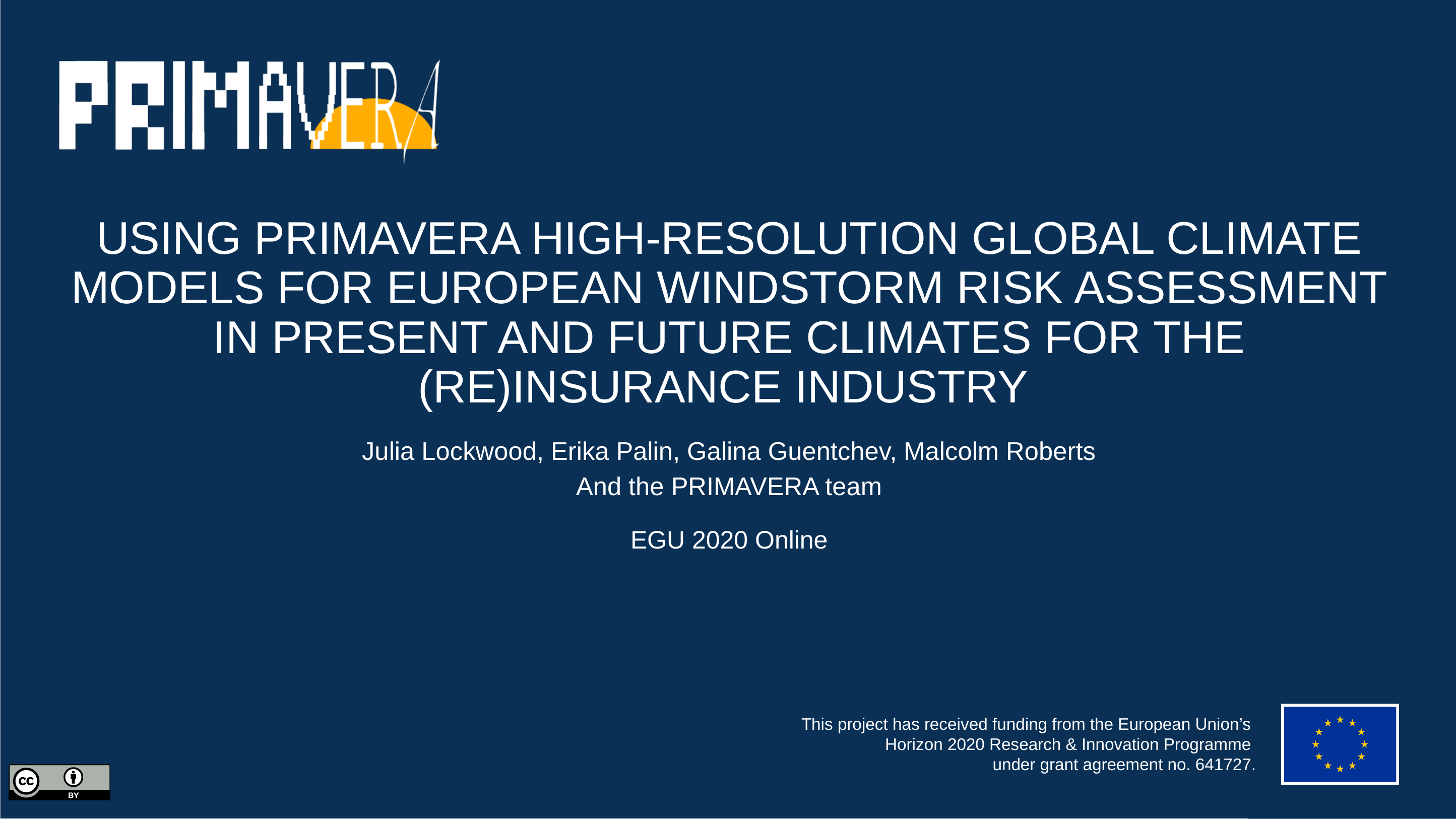

# Using PRIMAVERA high-resolution global climate models for European windstorm risk assessment in present and future climates for the (re)insurance industry
Julia Lockwood, Erika Palin, Galina Guentchev, Malcolm Roberts
And the PRIMAVERA team
EGU 2020 Online